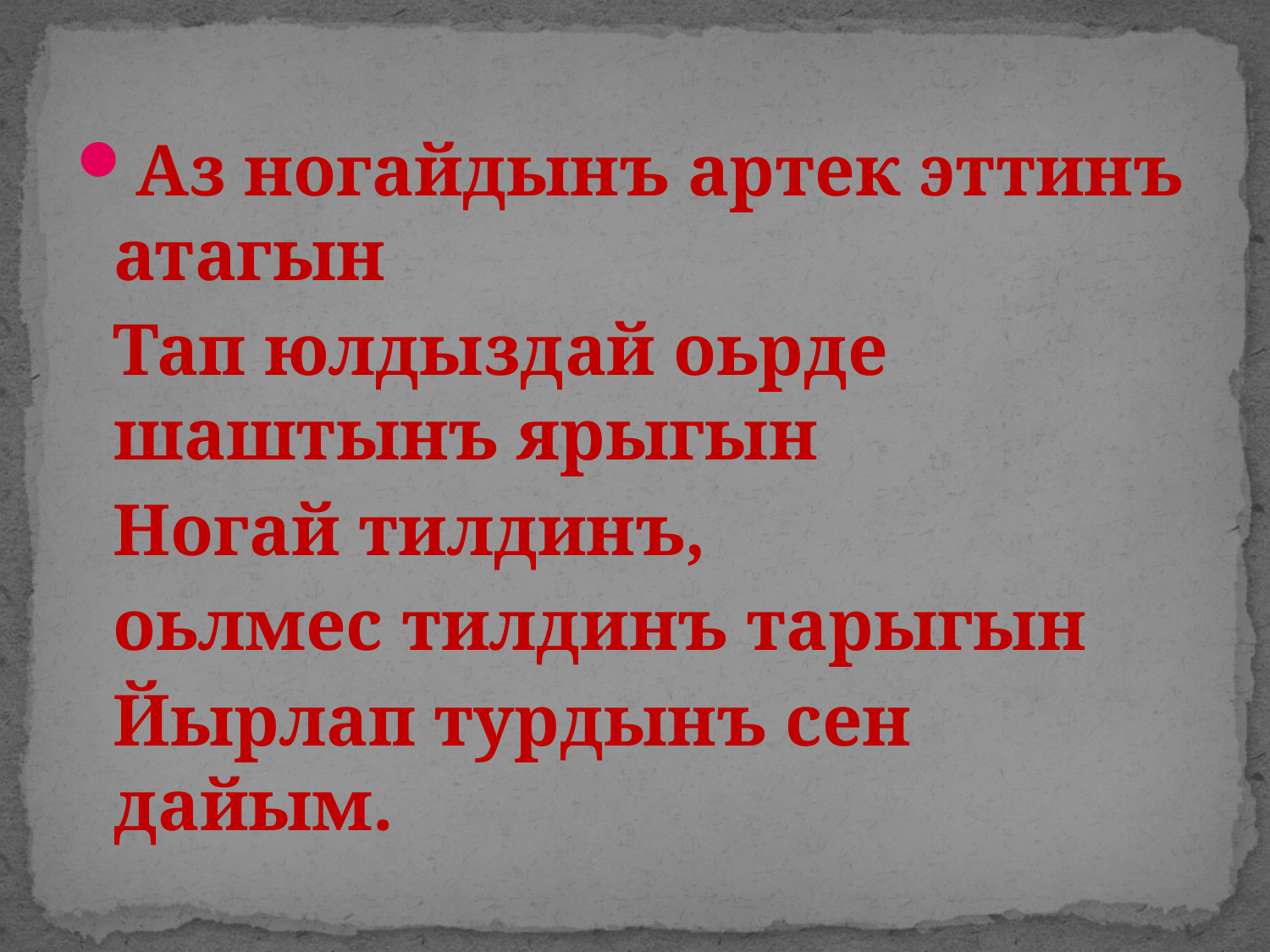

#
Аз ногайдынъ артек эттинъ атагын
  Тап юлдыздай оьрде шаштынъ ярыгын
  Ногай тилдинъ,
  оьлмес тилдинъ тарыгын
  Йырлап турдынъ сен дайым.